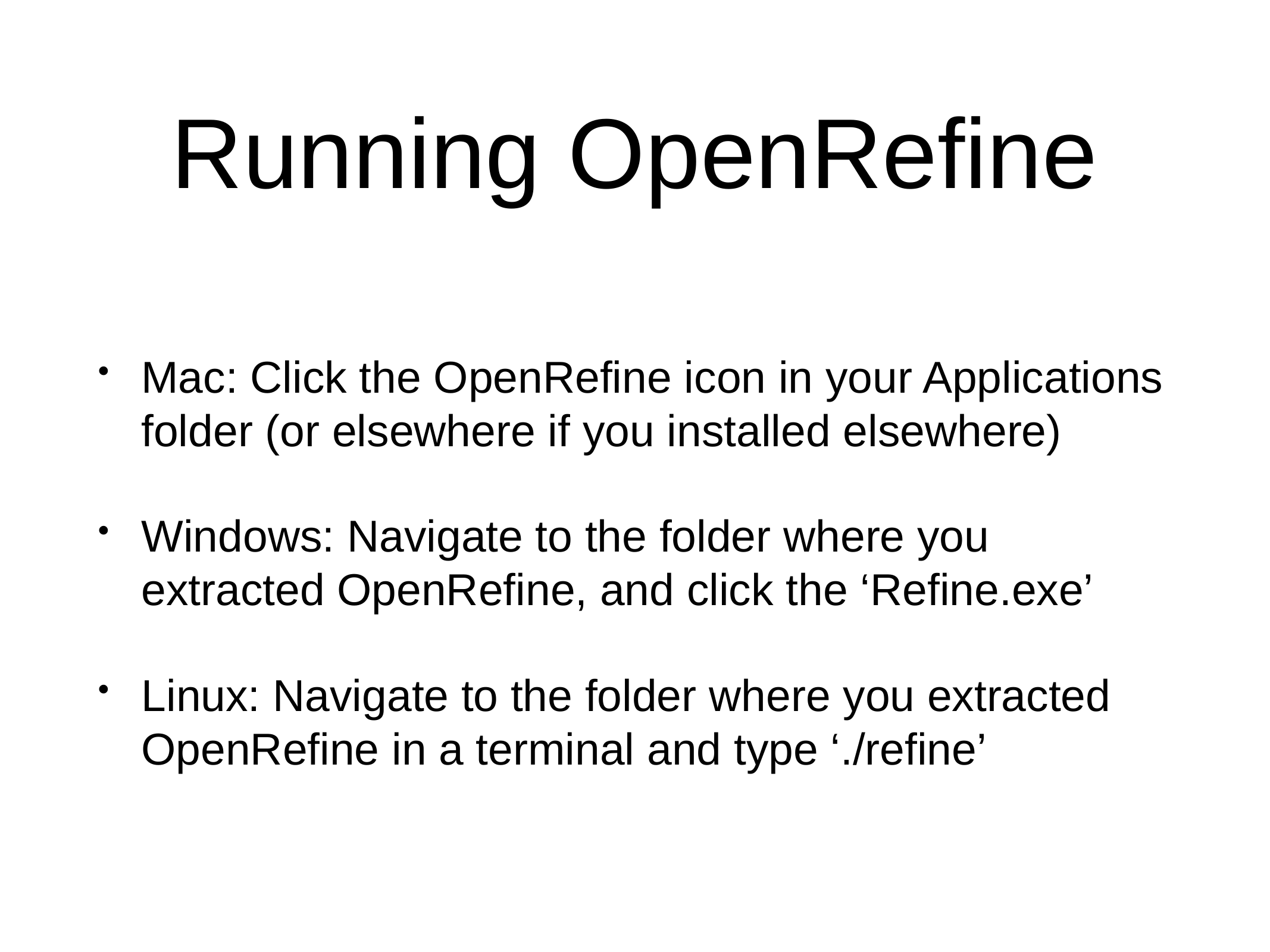

# Running OpenRefine
Mac: Click the OpenRefine icon in your Applications folder (or elsewhere if you installed elsewhere)
Windows: Navigate to the folder where you extracted OpenRefine, and click the ‘Refine.exe’
Linux: Navigate to the folder where you extracted OpenRefine in a terminal and type ‘./refine’